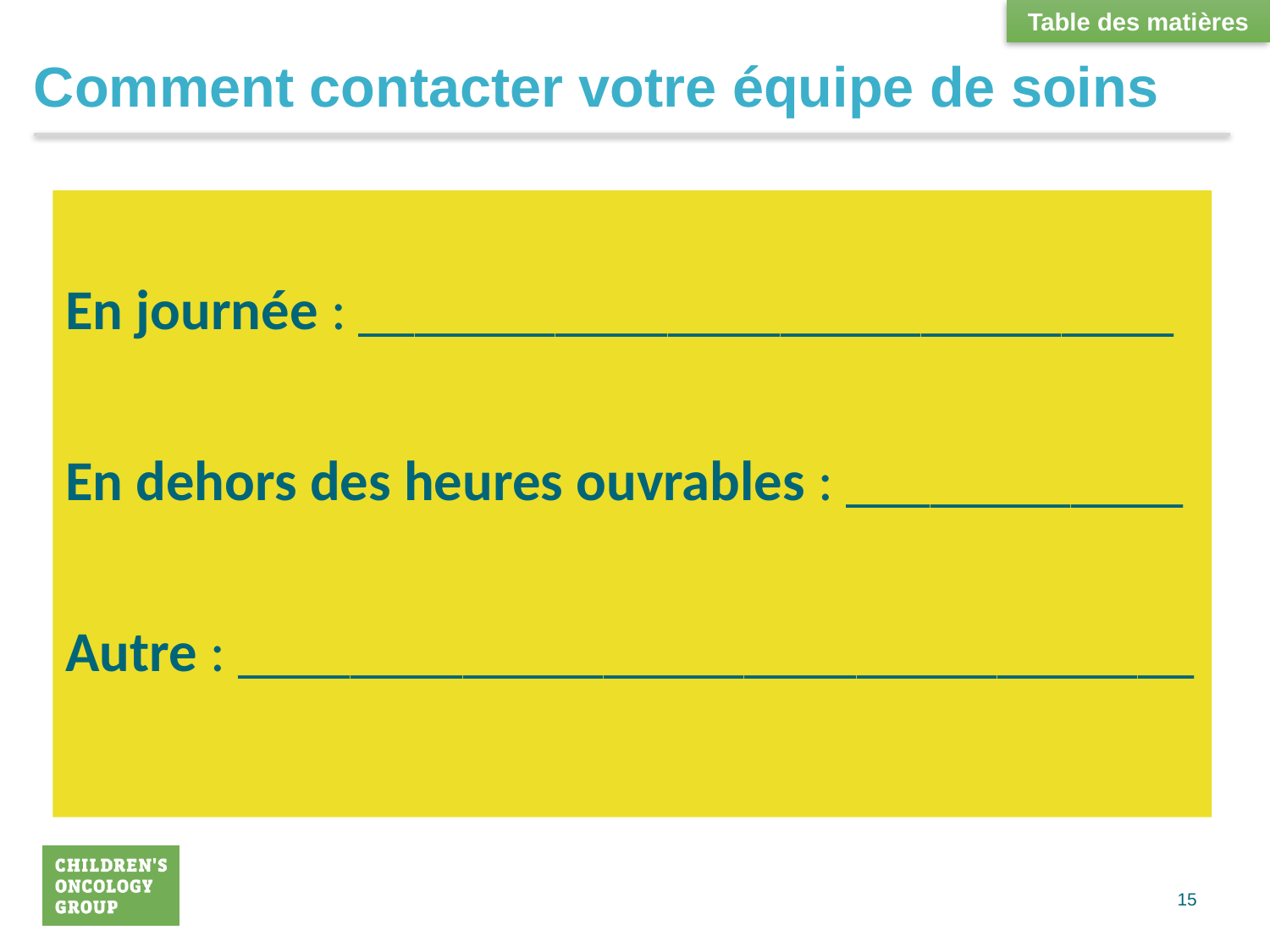

Table des matières
# Comment contacter votre équipe de soins

En journée : _____________________________

En dehors des heures ouvrables : ____________

Autre : __________________________________